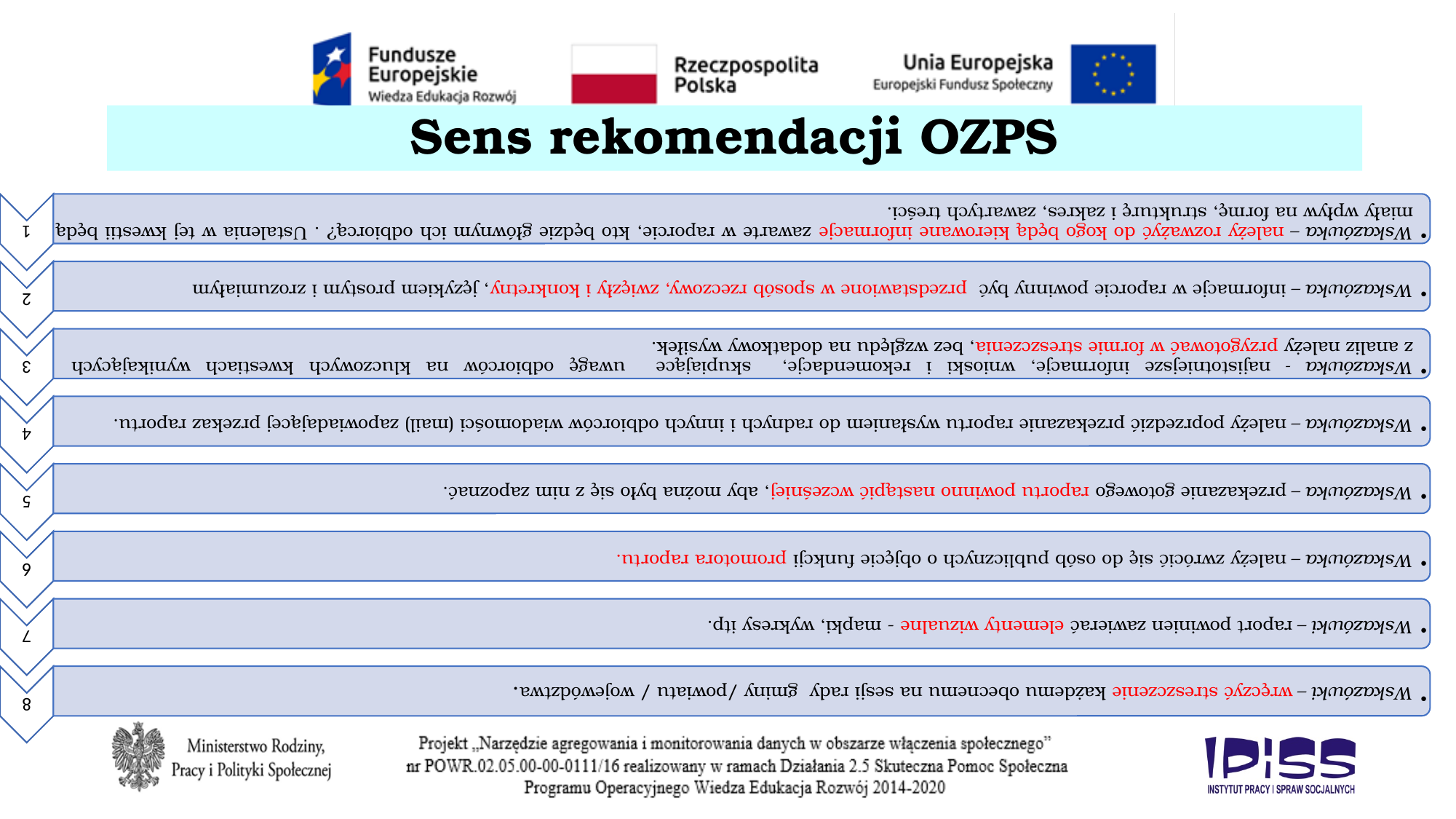

# Sens rekomendacji OZPS
1
Wskazówka – należy rozważyć do kogo będą kierowane informacje zawarte w raporcie, kto będzie głównym ich odbiorcą? . Ustalenia w tej kwestii będą miały wpływ na formę, strukturę i zakres, zawartych treści.
2
Wskazówka – informacje w raporcie powinny być  przedstawione w sposób rzeczowy, zwięzły i konkretny, językiem prostym i zrozumiałym
3
Wskazówka - najistotniejsze informacje, wnioski i rekomendacje,  skupiające  uwagę odbiorców na kluczowych kwestiach wynikających
z analiz należy przygotować w formie streszczenia, bez względu na dodatkowy wysiłek.
4
Wskazówka – należy poprzedzić przekazanie raportu wysłaniem do radnych i innych odbiorców wiadomości (mail) zapowiadającej przekaz raportu.
5
Wskazówka – przekazanie gotowego raportu powinno nastąpić wcześniej, aby można było się z nim zapoznać.
6
Wskazówka – należy zwrócić się do osób publicznych o objęcie funkcji promotora raportu.
7

Wskazówki – raport powinien zawierać elementy wizualne - mapki, wykresy itp.

8
Wskazówki – wręczyć streszczenie każdemu obecnemu na sesji rady  gminy /powiatu / województwa.